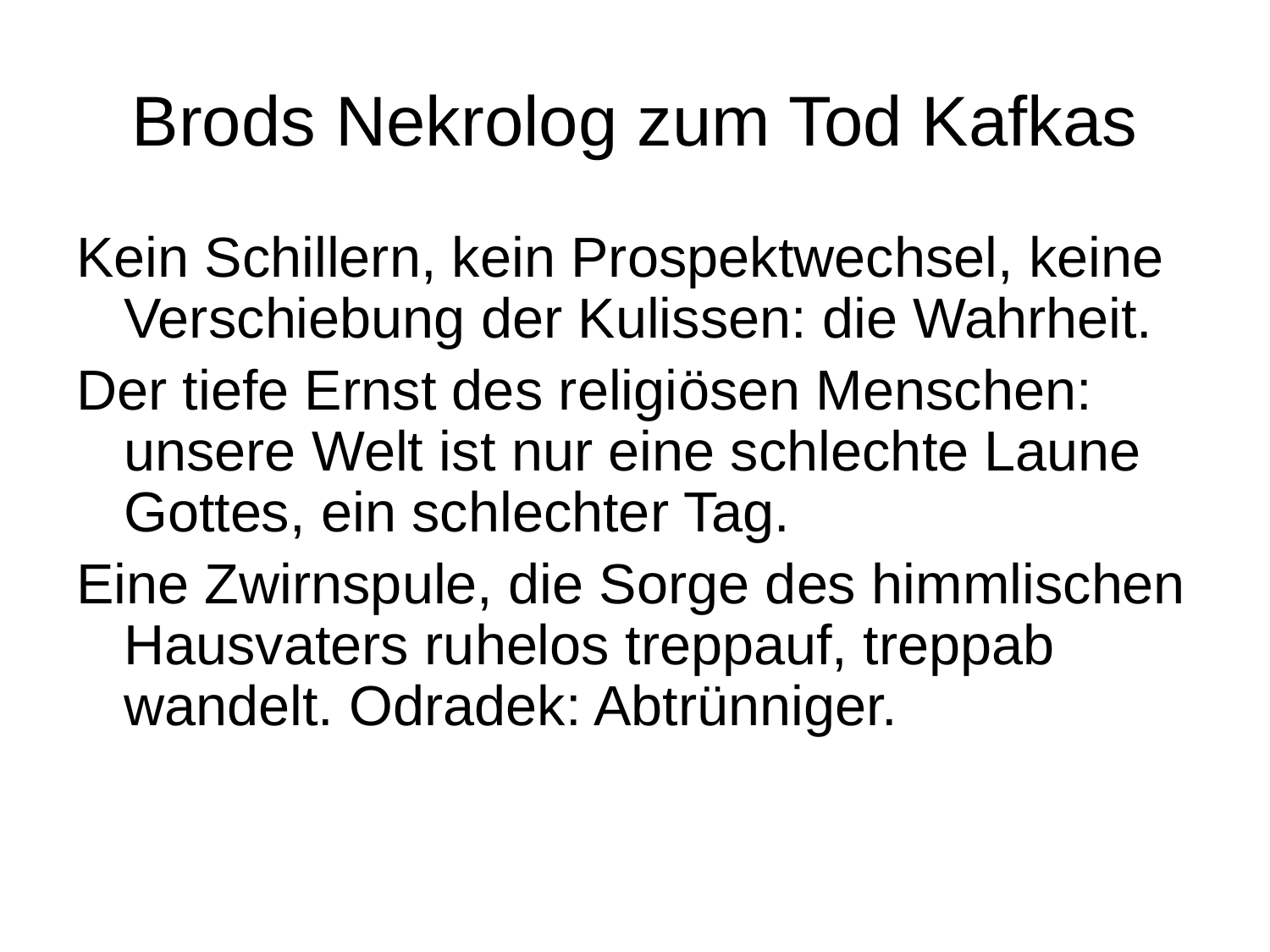

# Brods Nekrolog zum Tod Kafkas
Kein Schillern, kein Prospektwechsel, keine Verschiebung der Kulissen: die Wahrheit.
Der tiefe Ernst des religiösen Menschen: unsere Welt ist nur eine schlechte Laune Gottes, ein schlechter Tag.
Eine Zwirnspule, die Sorge des himmlischen Hausvaters ruhelos treppauf, treppab wandelt. Odradek: Abtrünniger.